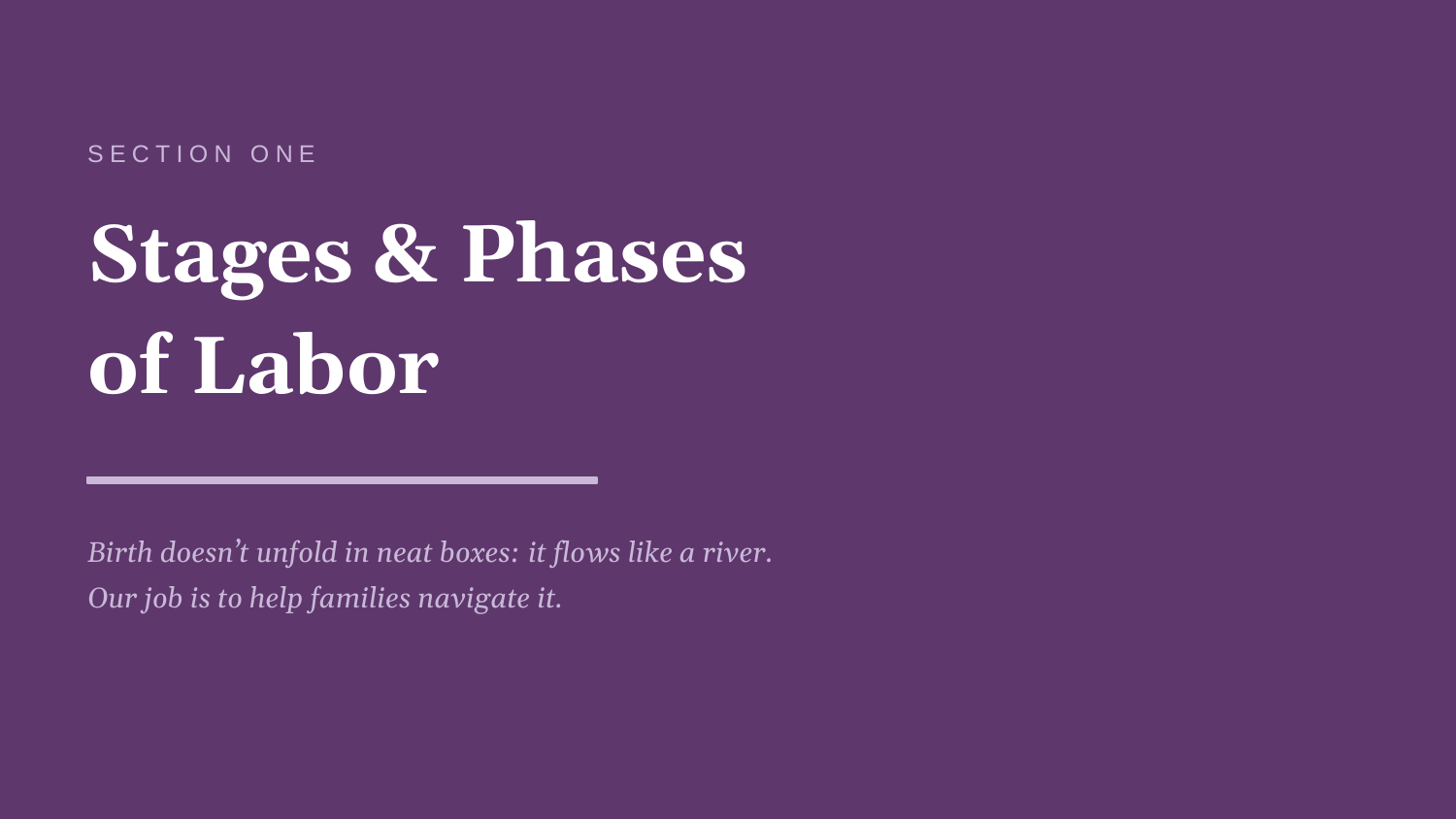

SECTION ONE
Stages & Phases
of Labor

Birth doesn’t unfold in neat boxes: it flows like a river.
Our job is to help families navigate it.